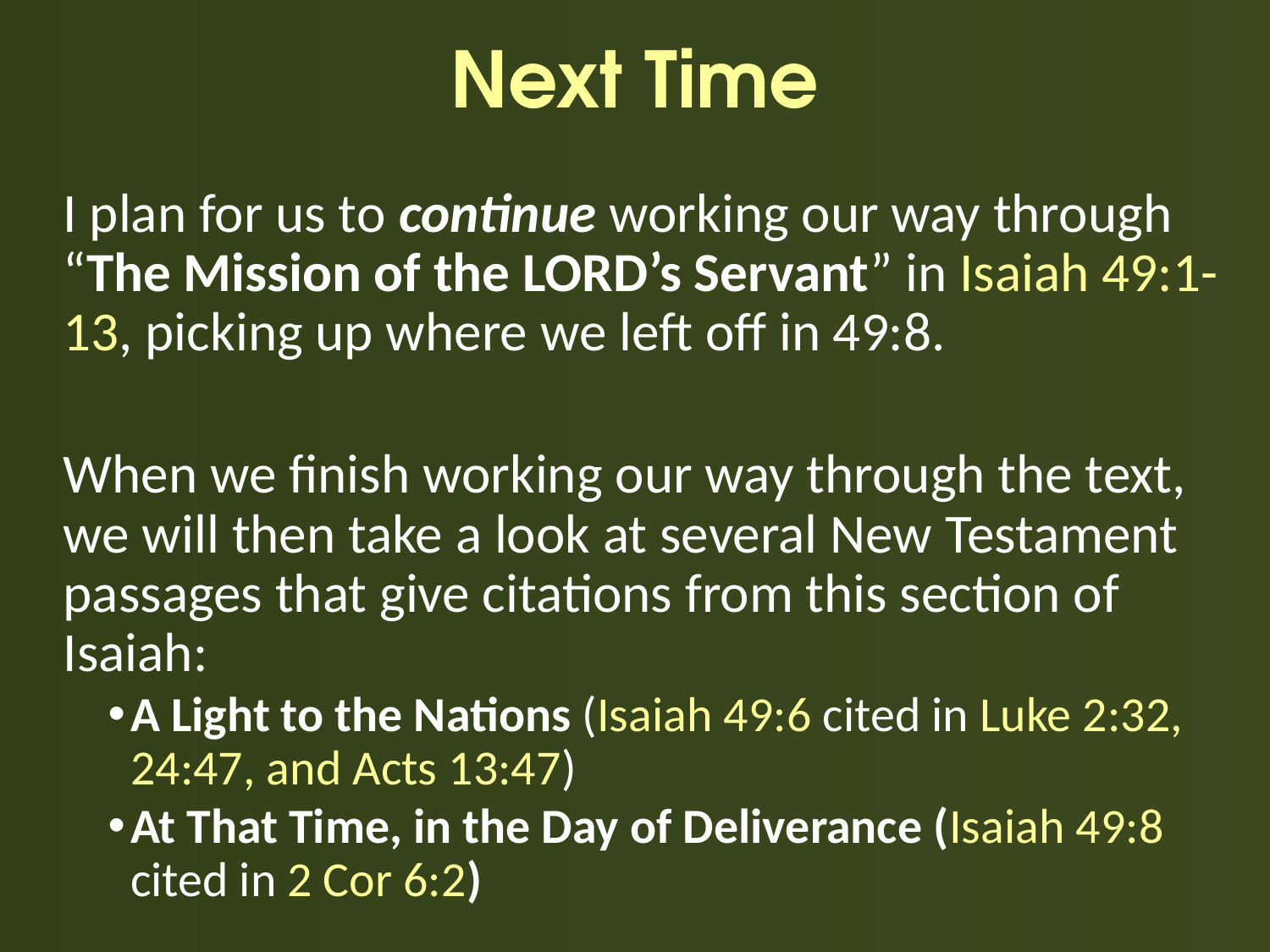

# Next Time
I plan for us to continue working our way through “The Mission of the LORD’s Servant” in Isaiah 49:1-13, picking up where we left off in 49:8.

When we finish working our way through the text, we will then take a look at several New Testament passages that give citations from this section of Isaiah:
A Light to the Nations (Isaiah 49:6 cited in Luke 2:32, 24:47, and Acts 13:47)
At That Time, in the Day of Deliverance (Isaiah 49:8 cited in 2 Cor 6:2)